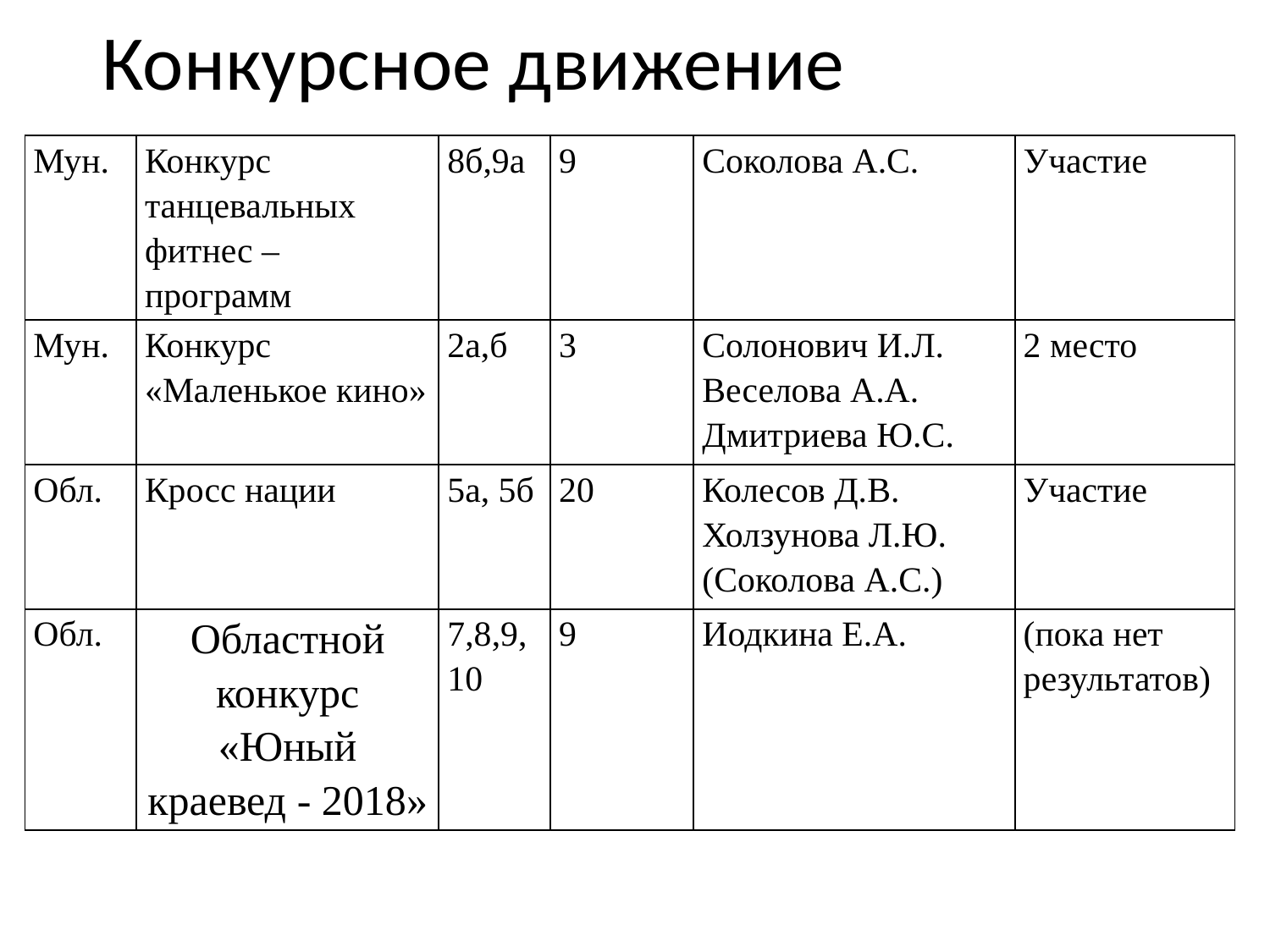

# Конкурсное движение
| Мун. | Конкурс танцевальных фитнес – программ | 8б,9а | 9 | Соколова А.С. | Участие |
| --- | --- | --- | --- | --- | --- |
| Мун. | Конкурс «Маленькое кино» | 2а,б | 3 | Солонович И.Л. Веселова А.А. Дмитриева Ю.С. | 2 место |
| Обл. | Кросс нации | 5а, 5б | 20 | Колесов Д.В. Холзунова Л.Ю. (Соколова А.С.) | Участие |
| Обл. | Областной конкурс «Юный краевед - 2018» | 7,8,9,10 | 9 | Иодкина Е.А. | (пока нет результатов) |